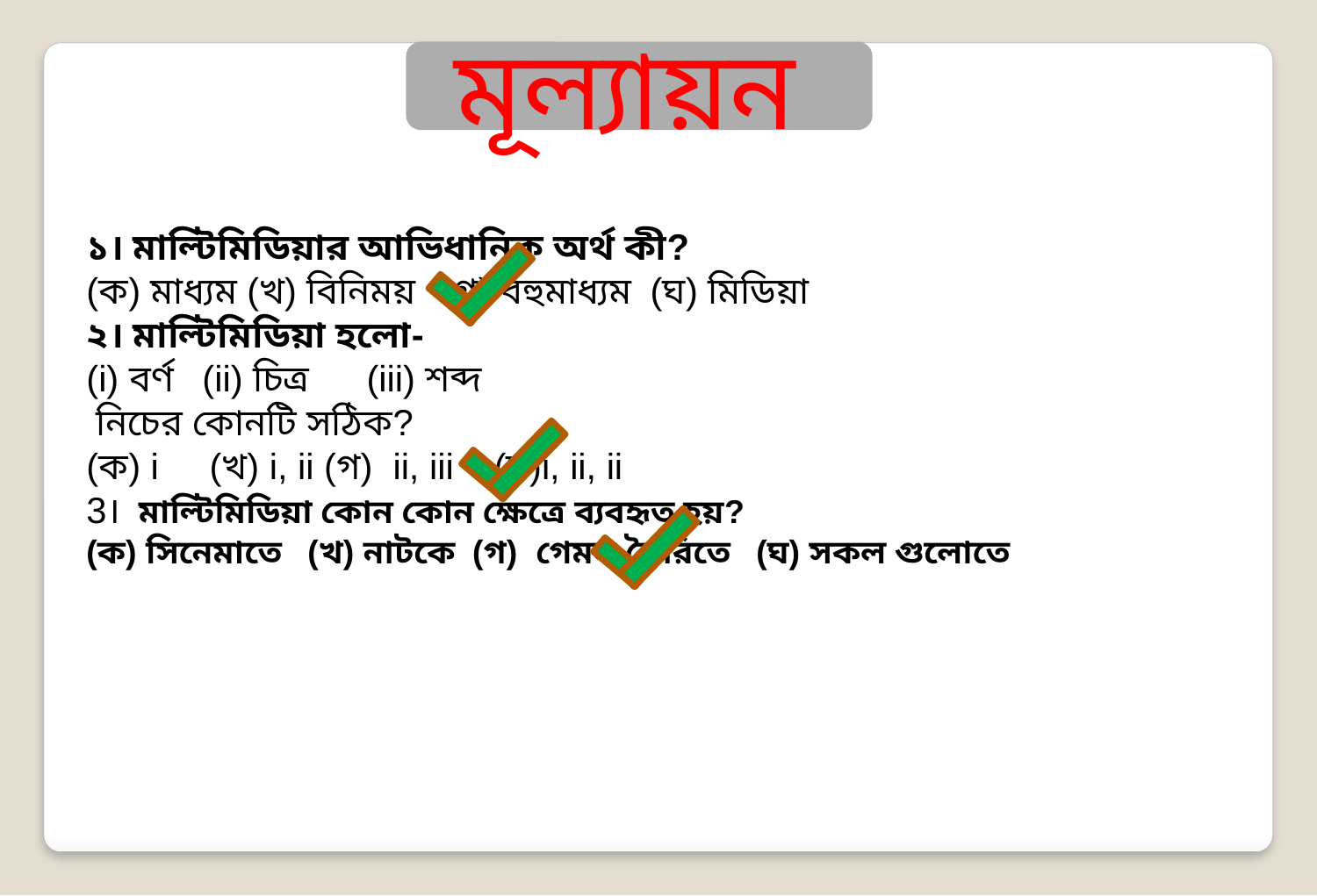

মূল্যায়ন
১। মাল্টিমিডিয়ার আভিধানিক অর্থ কী?
(ক) মাধ্যম (খ) বিনিময়    গ) বহুমাধ্যম  (ঘ) মিডিয়া
২। মাল্টিমিডিয়া হলো-
(i) বর্ণ   (ii) চিত্র      (iii) শব্দ
 নিচের কোনটি সঠিক?
(ক) i     (খ) i, ii (গ)  ii, iii    (ঘ)i, ii, ii
3।  মাল্টিমিডিয়া কোন কোন ক্ষেত্রে ব্যবহৃত হয়?
(ক) সিনেমাতে   (খ) নাটকে  (গ)  গেমস তৈরিতে   (ঘ) সকল গুলোতে